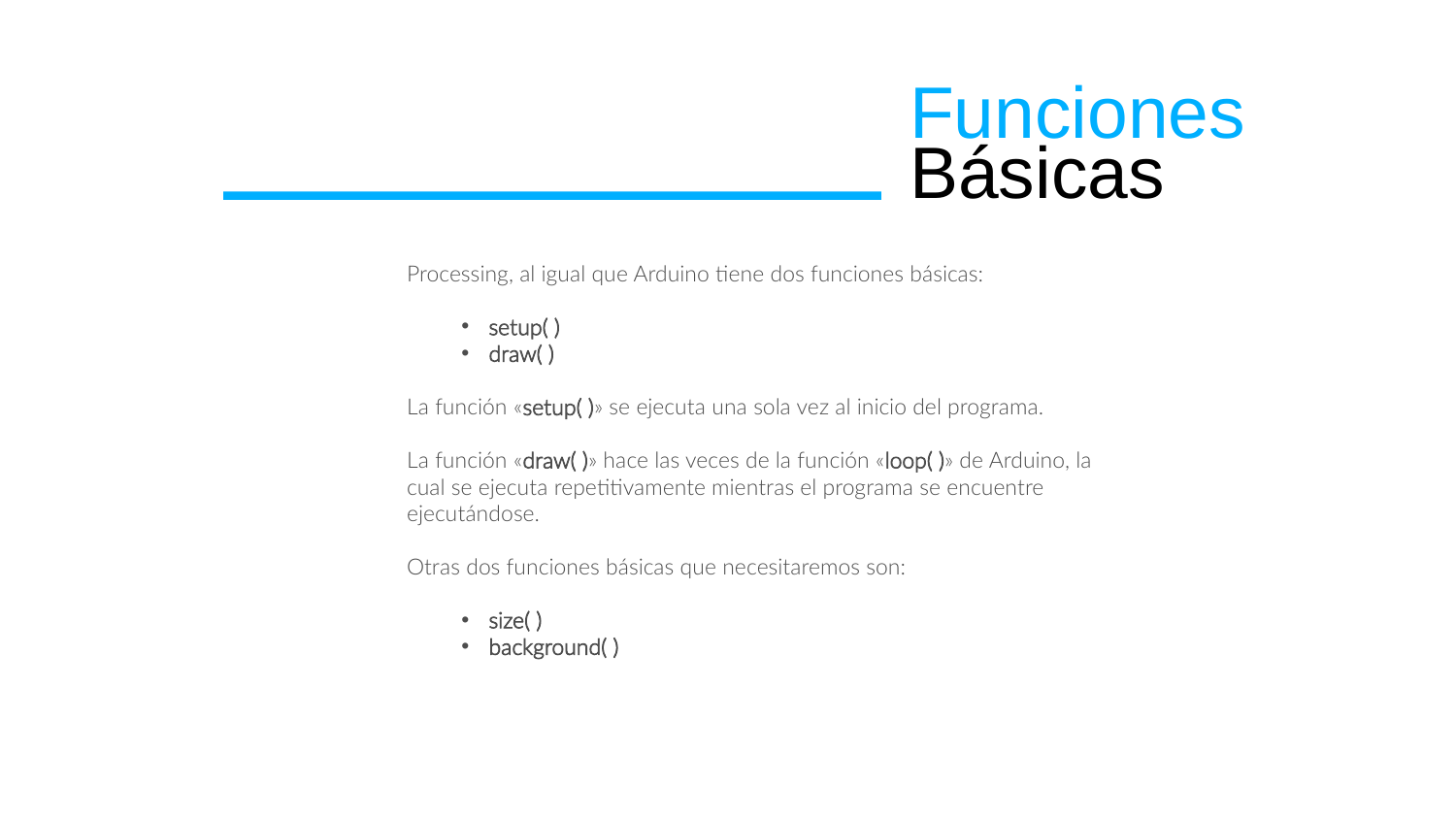

Funciones
Básicas

Processing, al igual que Arduino tiene dos funciones básicas:

setup( )
draw( )

La función «setup( )» se ejecuta una sola vez al inicio del programa.

La función «draw( )» hace las veces de la función «loop( )» de Arduino, la cual se ejecuta repetitivamente mientras el programa se encuentre ejecutándose.

Otras dos funciones básicas que necesitaremos son:

size( )
background( )